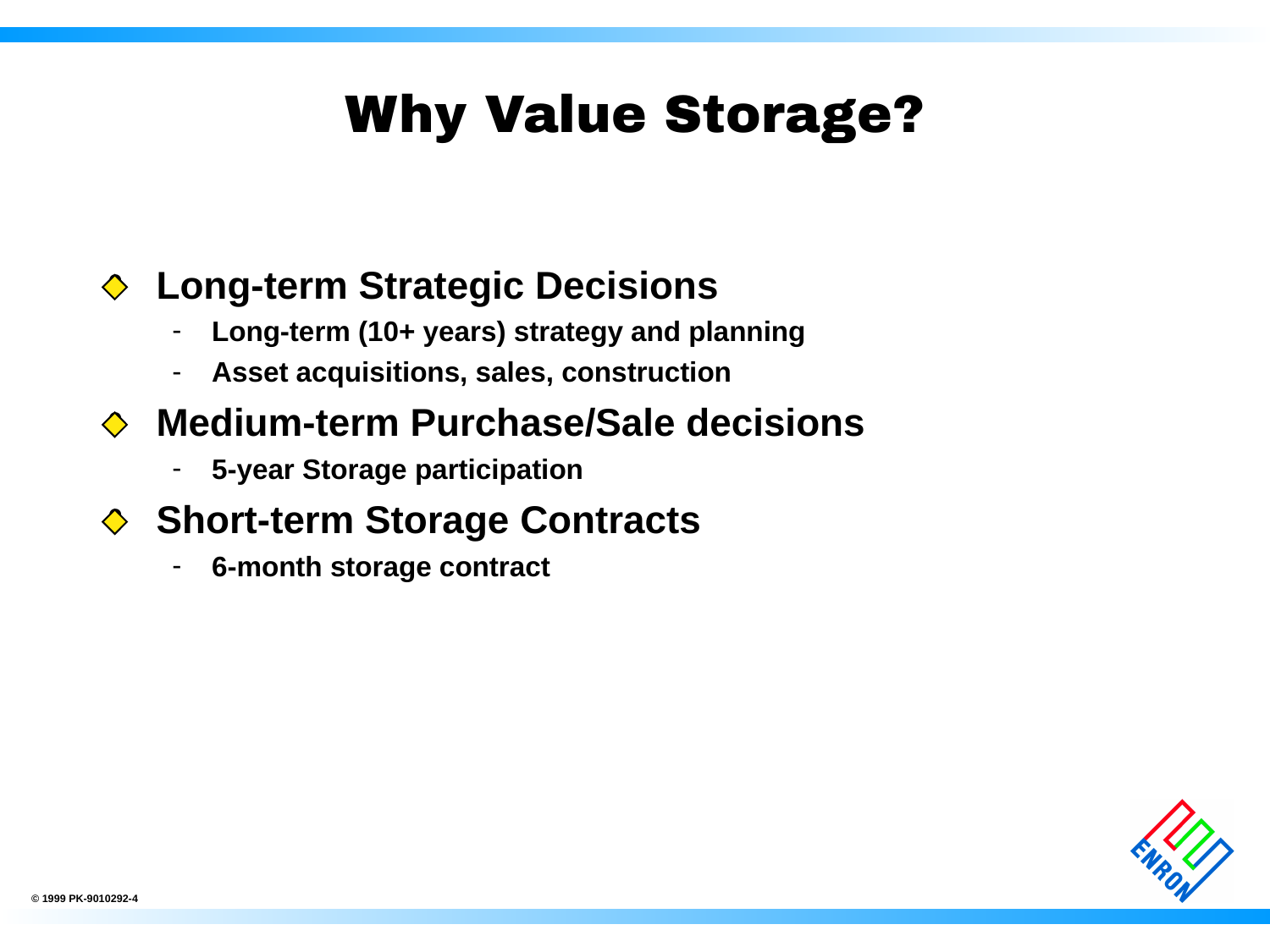

# Why Value Storage?
Long-term Strategic Decisions
Long-term (10+ years) strategy and planning
Asset acquisitions, sales, construction
Medium-term Purchase/Sale decisions
5-year Storage participation
Short-term Storage Contracts
6-month storage contract